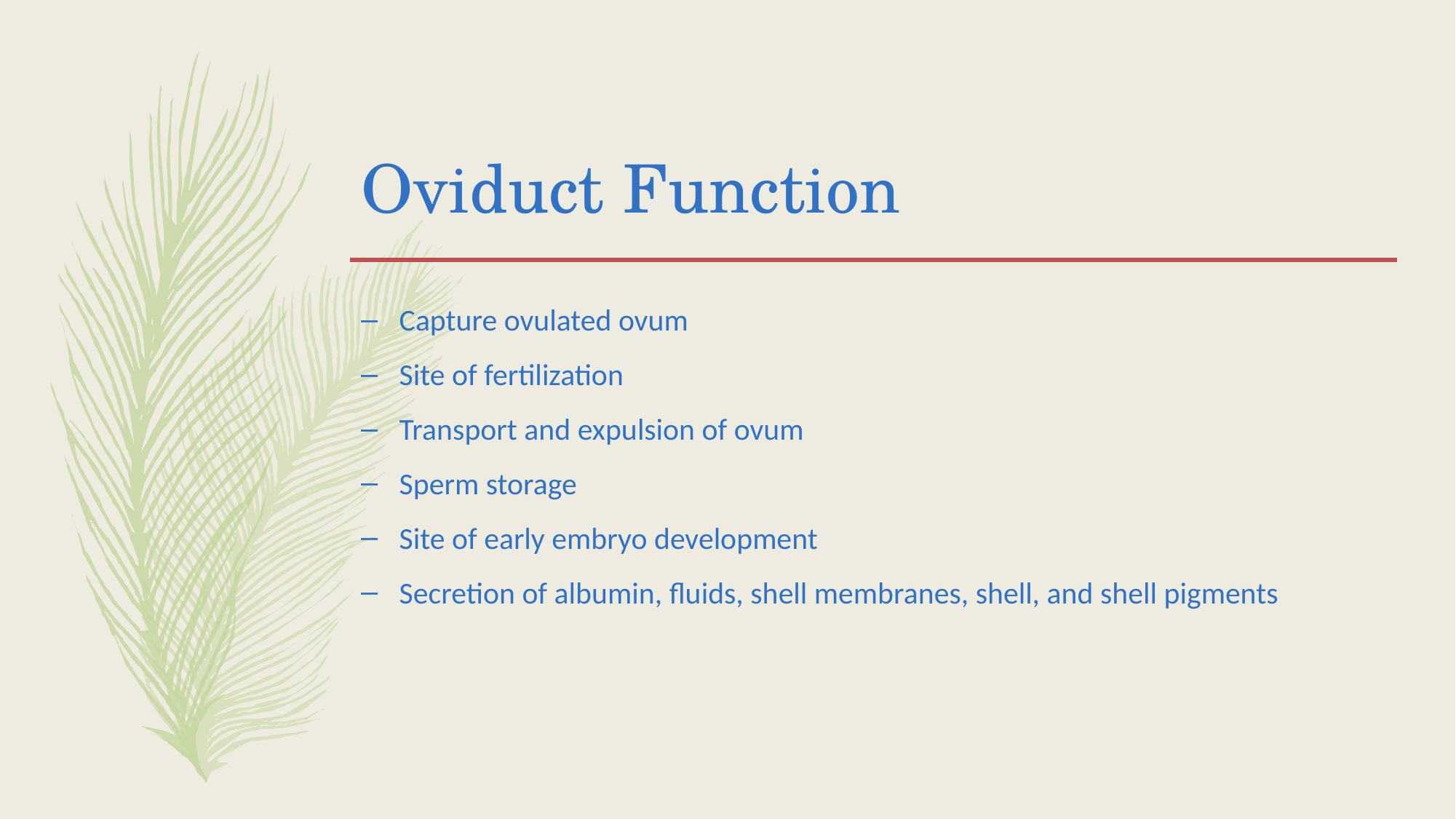

# Oviduct Function
Capture ovulated ovum
Site of fertilization
Transport and expulsion of ovum
Sperm storage
Site of early embryo development
Secretion of albumin, fluids, shell membranes, shell, and shell pigments